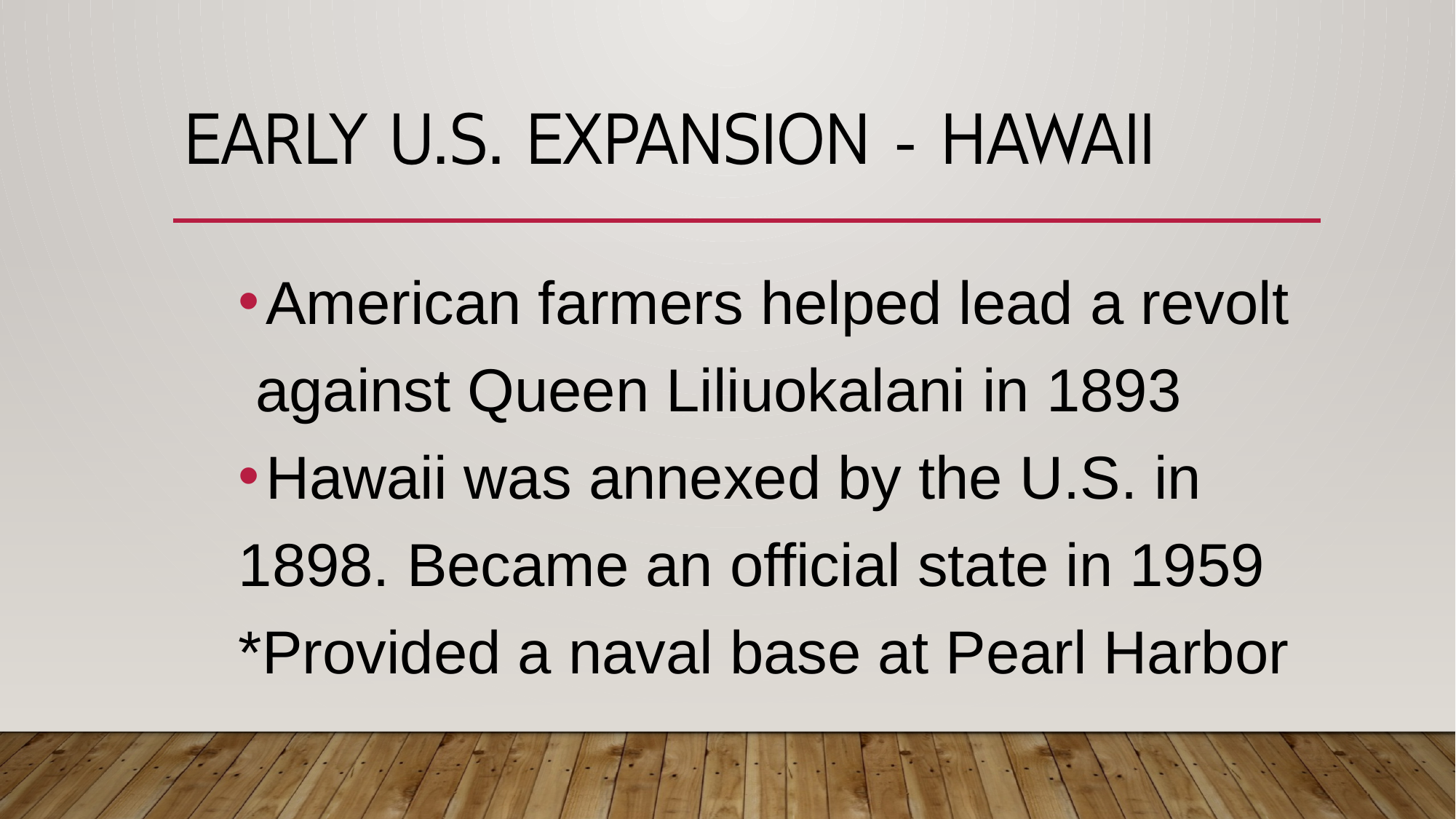

# Early u.S. expansion - Hawaii
American farmers helped lead a revolt
 against Queen Liliuokalani in 1893
Hawaii was annexed by the U.S. in
1898. Became an official state in 1959
*Provided a naval base at Pearl Harbor